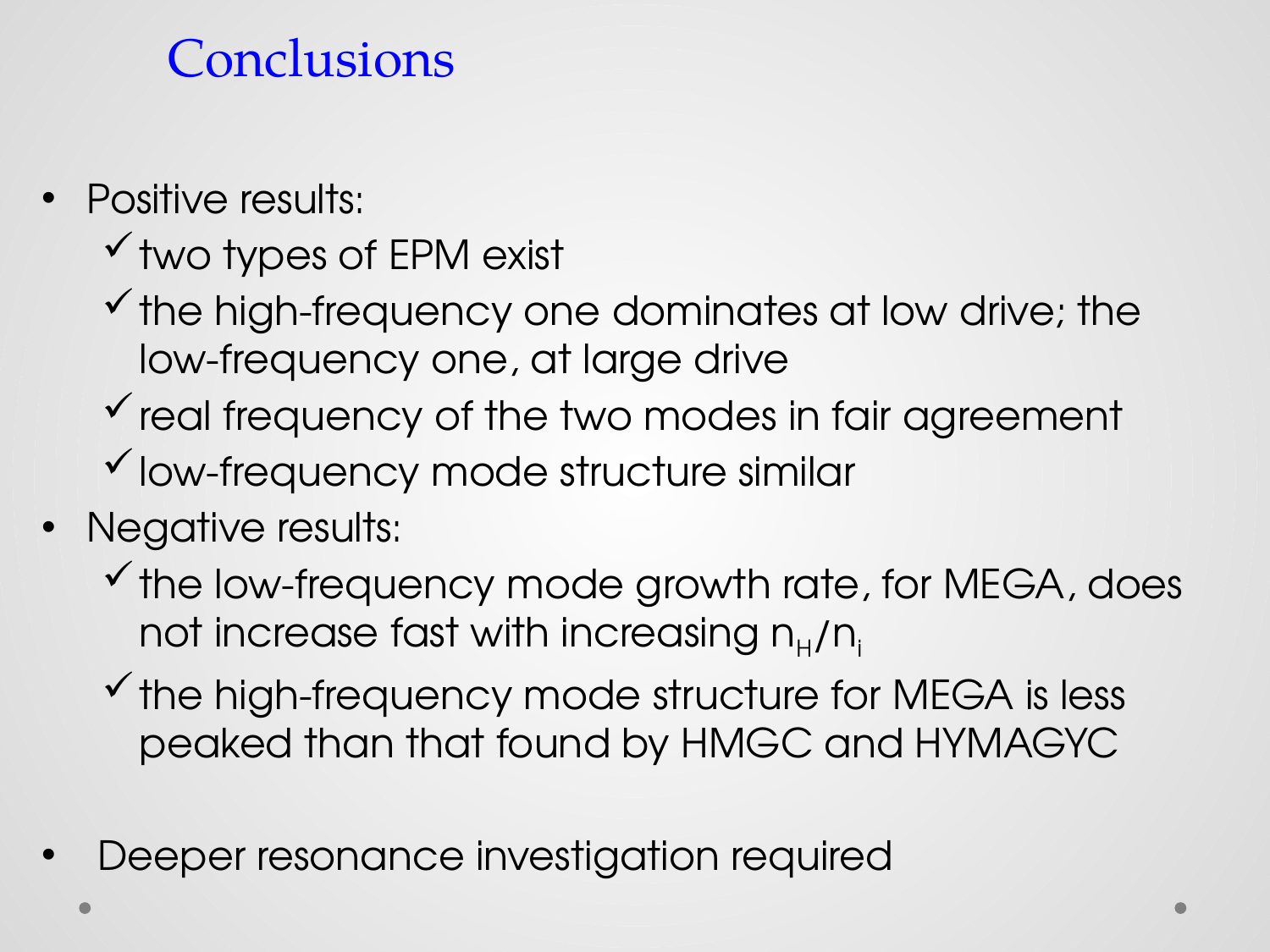

# Conclusions
Positive results:
two types of EPM exist
the high-frequency one dominates at low drive; the low-frequency one, at large drive
real frequency of the two modes in fair agreement
low-frequency mode structure similar
Negative results:
the low-frequency mode growth rate, for MEGA, does not increase fast with increasing nH/ni
the high-frequency mode structure for MEGA is less peaked than that found by HMGC and HYMAGYC

 Deeper resonance investigation required